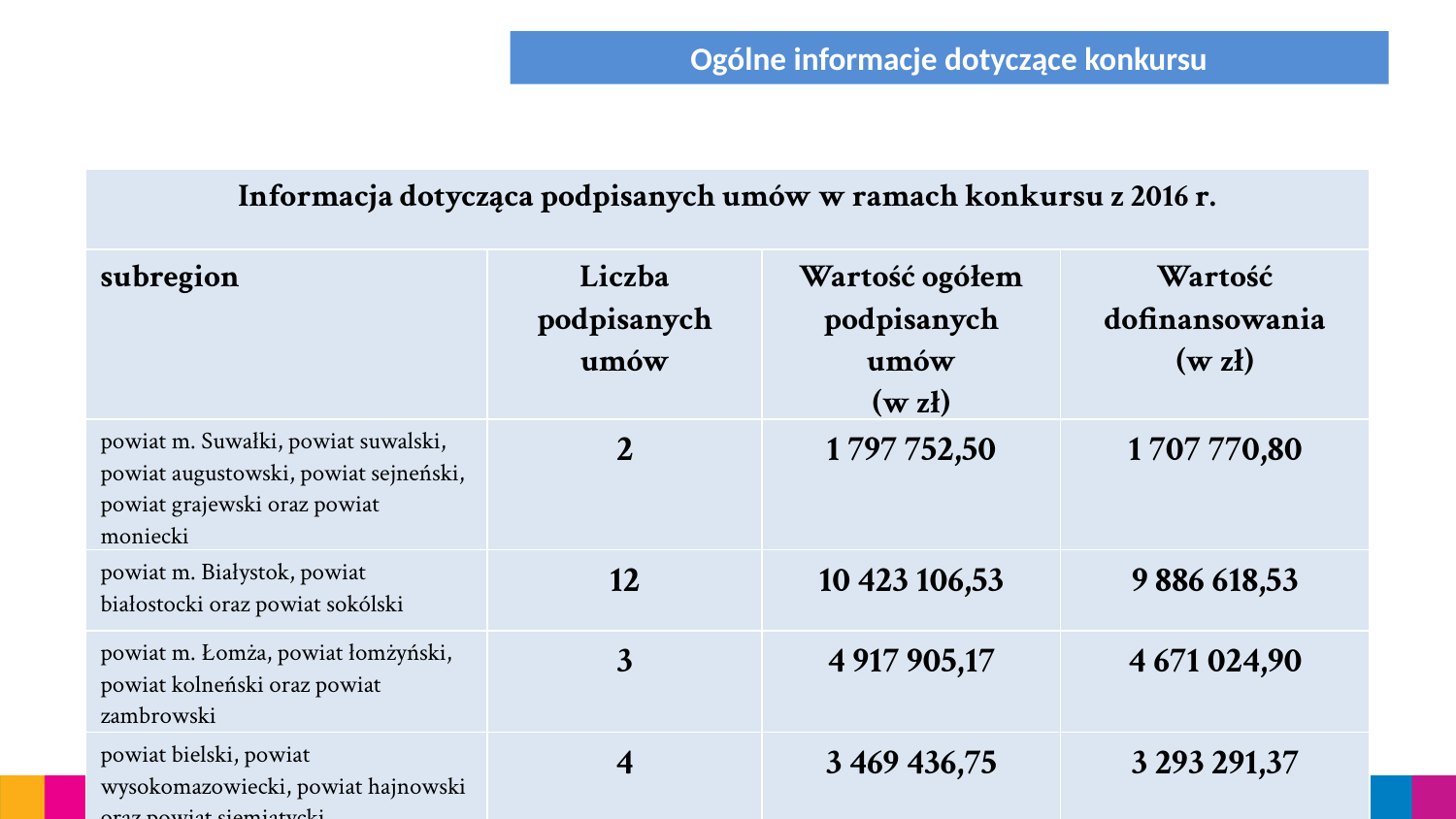

Ogólne informacje dotyczące konkursu
| Informacja dotycząca podpisanych umów w ramach konkursu z 2016 r. |  |  |  |
| --- | --- | --- | --- |
| subregion | Liczba podpisanych umów | Wartość ogółem podpisanych umów (w zł) | Wartość dofinansowania (w zł) |
| powiat m. Suwałki, powiat suwalski, powiat augustowski, powiat sejneński, powiat grajewski oraz powiat moniecki | 2 | 1 797 752,50 | 1 707 770,80 |
| powiat m. Białystok, powiat białostocki oraz powiat sokólski | 12 | 10 423 106,53 | 9 886 618,53 |
| powiat m. Łomża, powiat łomżyński, powiat kolneński oraz powiat zambrowski | 3 | 4 917 905,17 | 4 671 024,90 |
| powiat bielski, powiat wysokomazowiecki, powiat hajnowski oraz powiat siemiatycki | 4 | 3 469 436,75 | 3 293 291,37 |